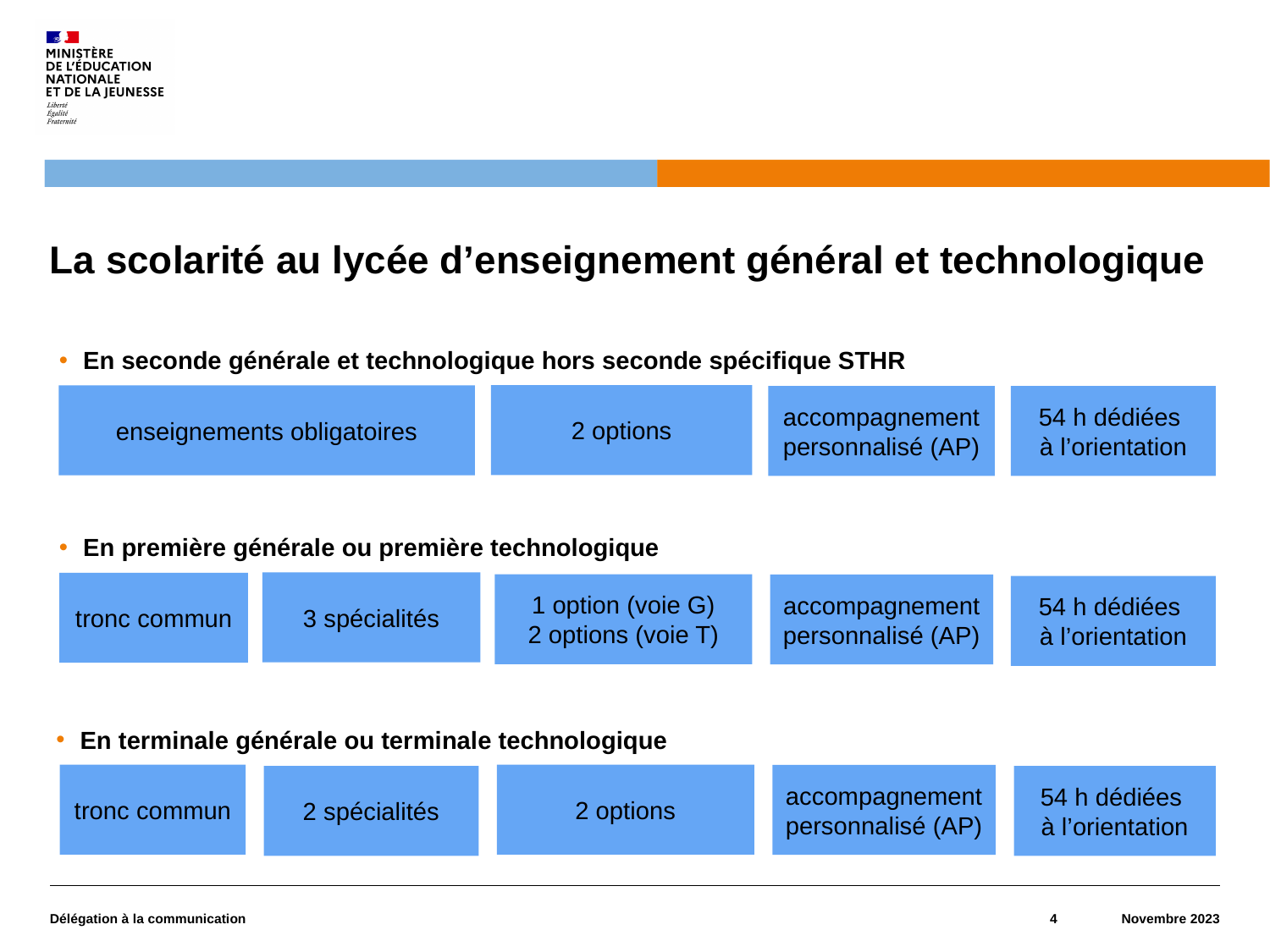

# La scolarité au lycée d’enseignement général et technologique
En seconde générale et technologique hors seconde spécifique STHR
2 options
enseignements obligatoires
accompagnement personnalisé (AP)
54 h dédiées
à l’orientation
En première générale ou première technologique

3 spécialités
tronc commun
1 option (voie G)
2 options (voie T)
accompagnement personnalisé (AP)
54 h dédiées
à l’orientation
En terminale générale ou terminale technologique
tronc commun
2 options
accompagnement personnalisé (AP)
2 spécialités
54 h dédiées
à l’orientation
Délégation à la communication
4
Novembre 2023